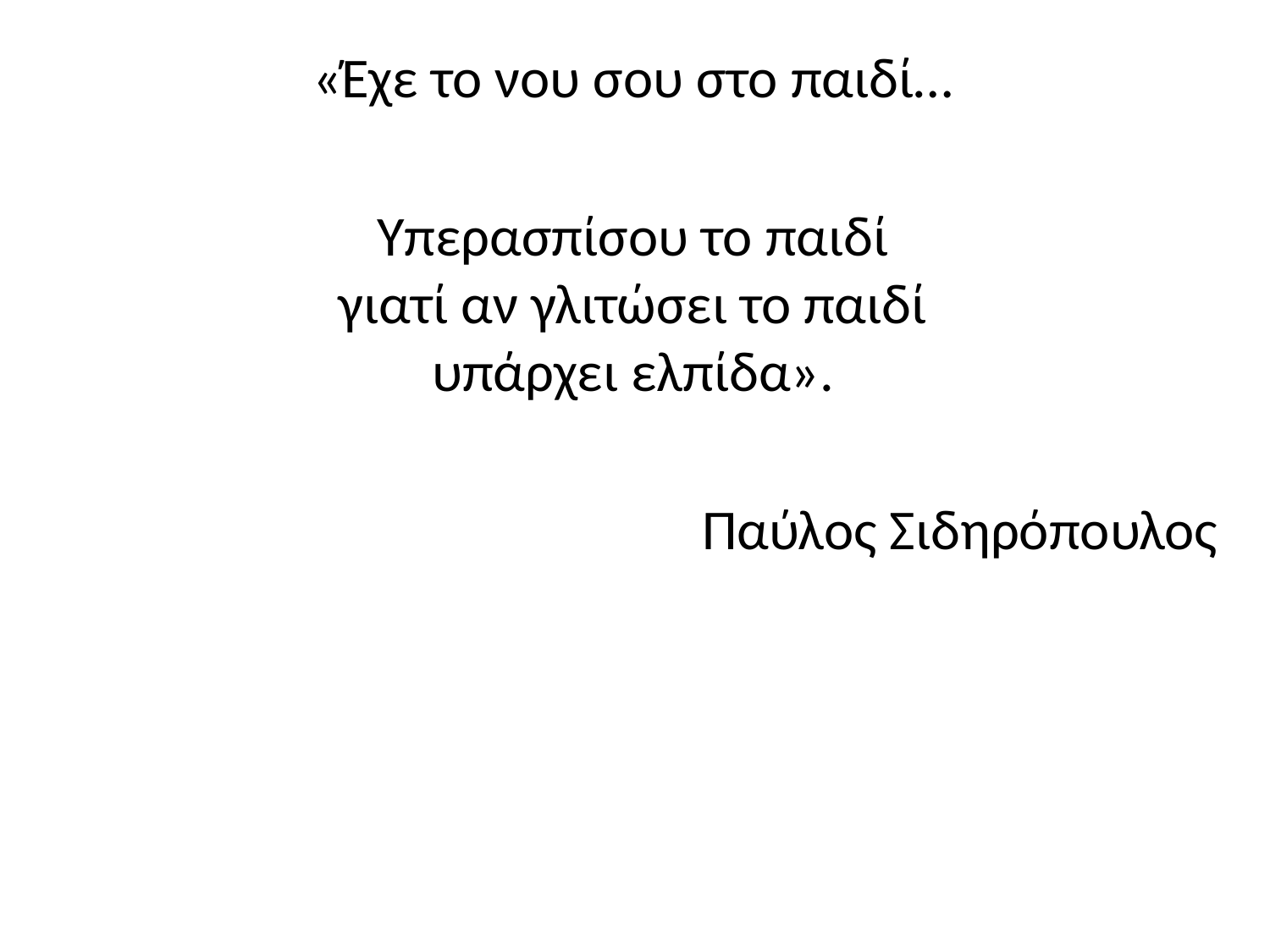

«Έχε το νου σου στο παιδί…

Υπερασπίσου το παιδί
γιατί αν γλιτώσει το παιδί
υπάρχει ελπίδα».

Παύλος Σιδηρόπουλος